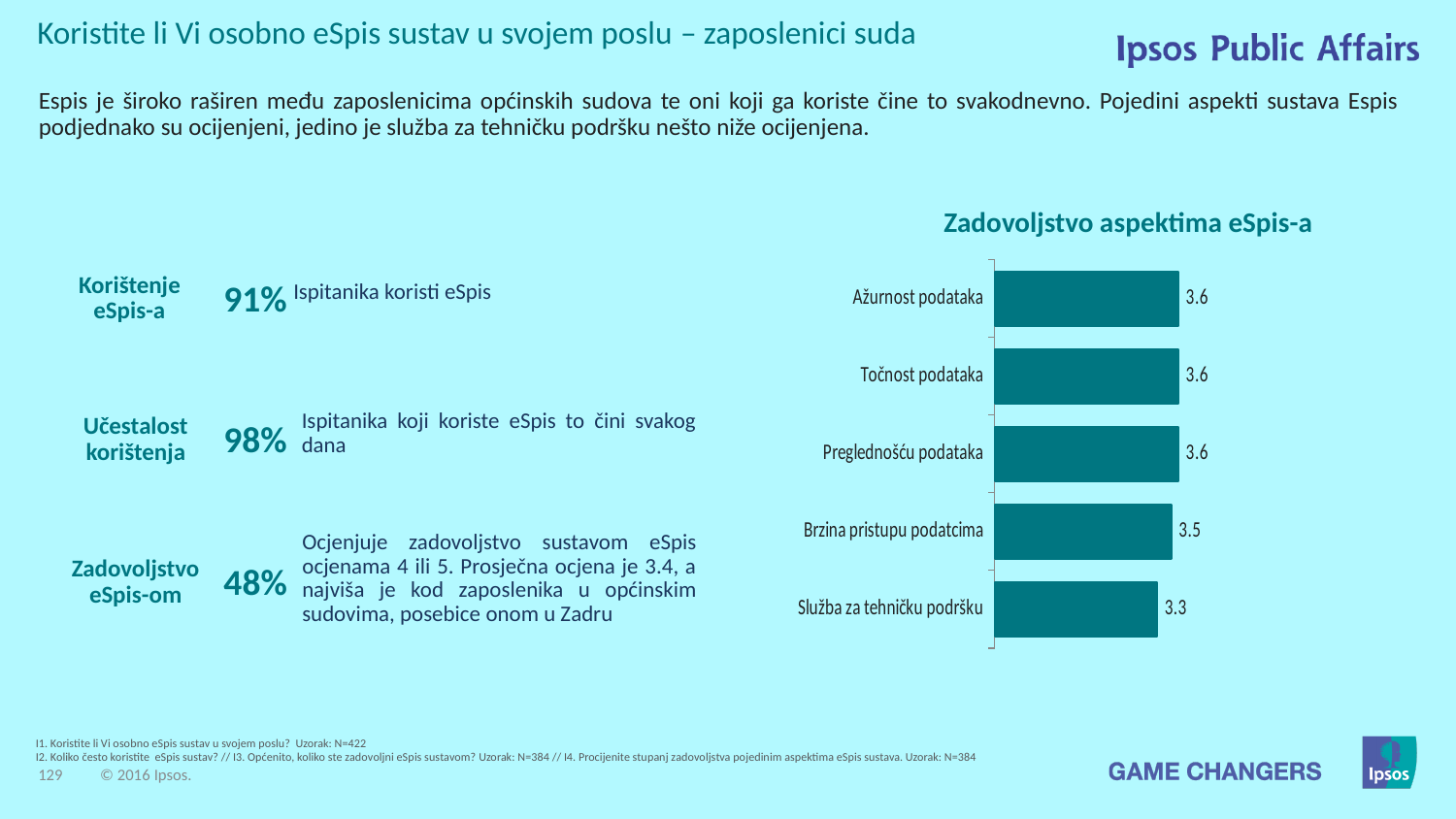

Koristite li Vi osobno eSpis sustav u svojem poslu – zaposlenici suda

Espis je široko raširen među zaposlenicima općinskih sudova te oni koji ga koriste čine to svakodnevno. Pojedini aspekti sustava Espis podjednako su ocijenjeni, jedino je služba za tehničku podršku nešto niže ocijenjena.
Zadovoljstvo aspektima eSpis-a

### Chart

| Category | Jednom |
|---|---|
| Ažurnost podataka | 3.6 |
| Točnost podataka | 3.6 |
| Preglednošću podataka | 3.6 |
| Brzina pristupu podatcima | 3.5 |
| Služba za tehničku podršku | 3.3 |
91%
Korištenje
eSpis-a
Ispitanika koristi eSpis
98%
Ispitanika koji koriste eSpis to čini svakog dana
Učestalost korištenja
Ocjenjuje zadovoljstvo sustavom eSpis ocjenama 4 ili 5. Prosječna ocjena je 3.4, a najviša je kod zaposlenika u općinskim sudovima, posebice onom u Zadru
48%
Zadovoljstvo eSpis-om
I1. Koristite li Vi osobno eSpis sustav u svojem poslu?  Uzorak: N=422
I2. Koliko često koristite  eSpis sustav? // I3. Općenito, koliko ste zadovoljni eSpis sustavom? Uzorak: N=384 // I4. Procijenite stupanj zadovoljstva pojedinim aspektima eSpis sustava. Uzorak: N=384